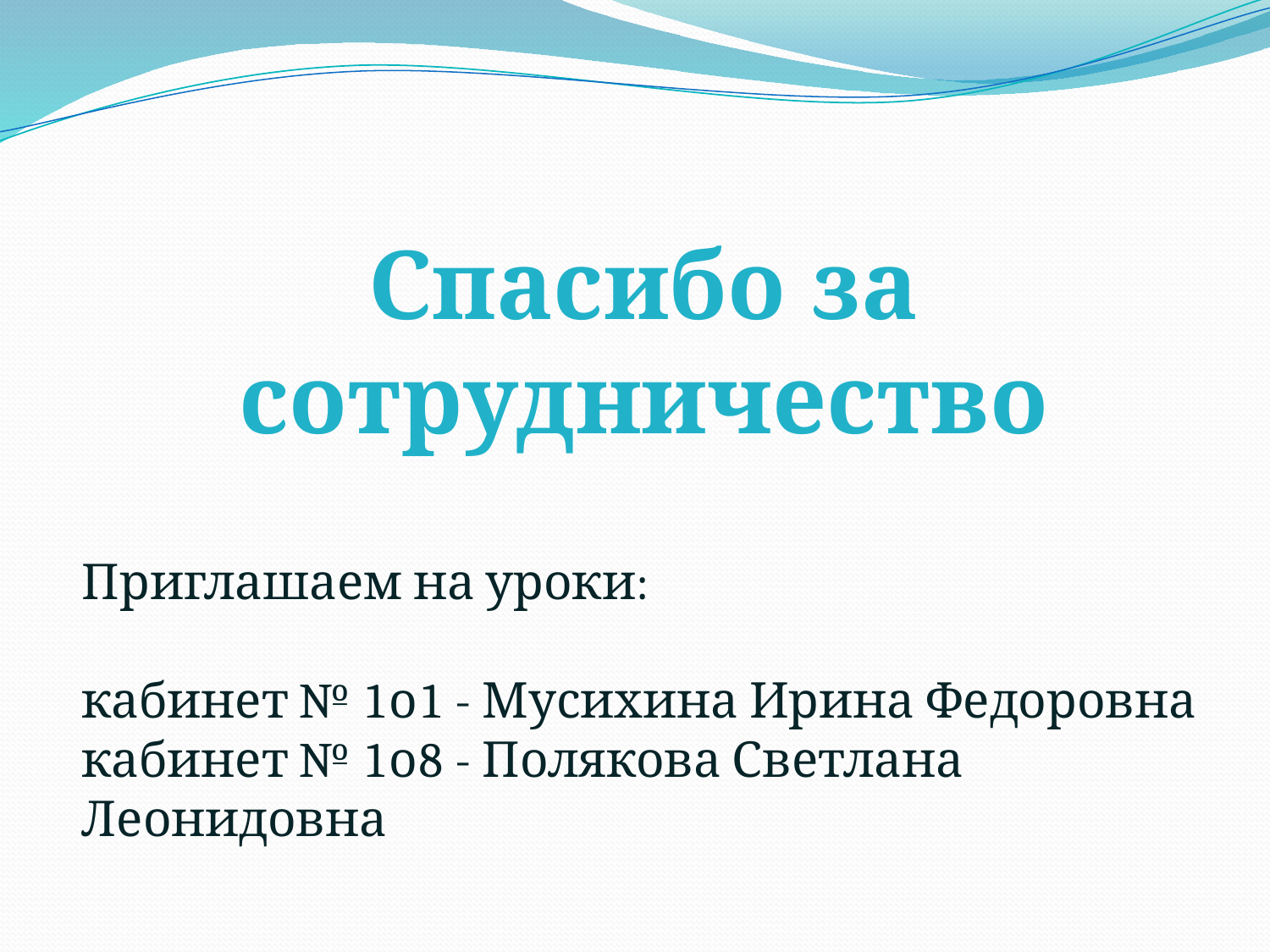

Спасибо за сотрудничество

Приглашаем на уроки:

кабинет № 1о1 - Мусихина Ирина Федоровна
кабинет № 1о8 - Полякова Светлана Леонидовна